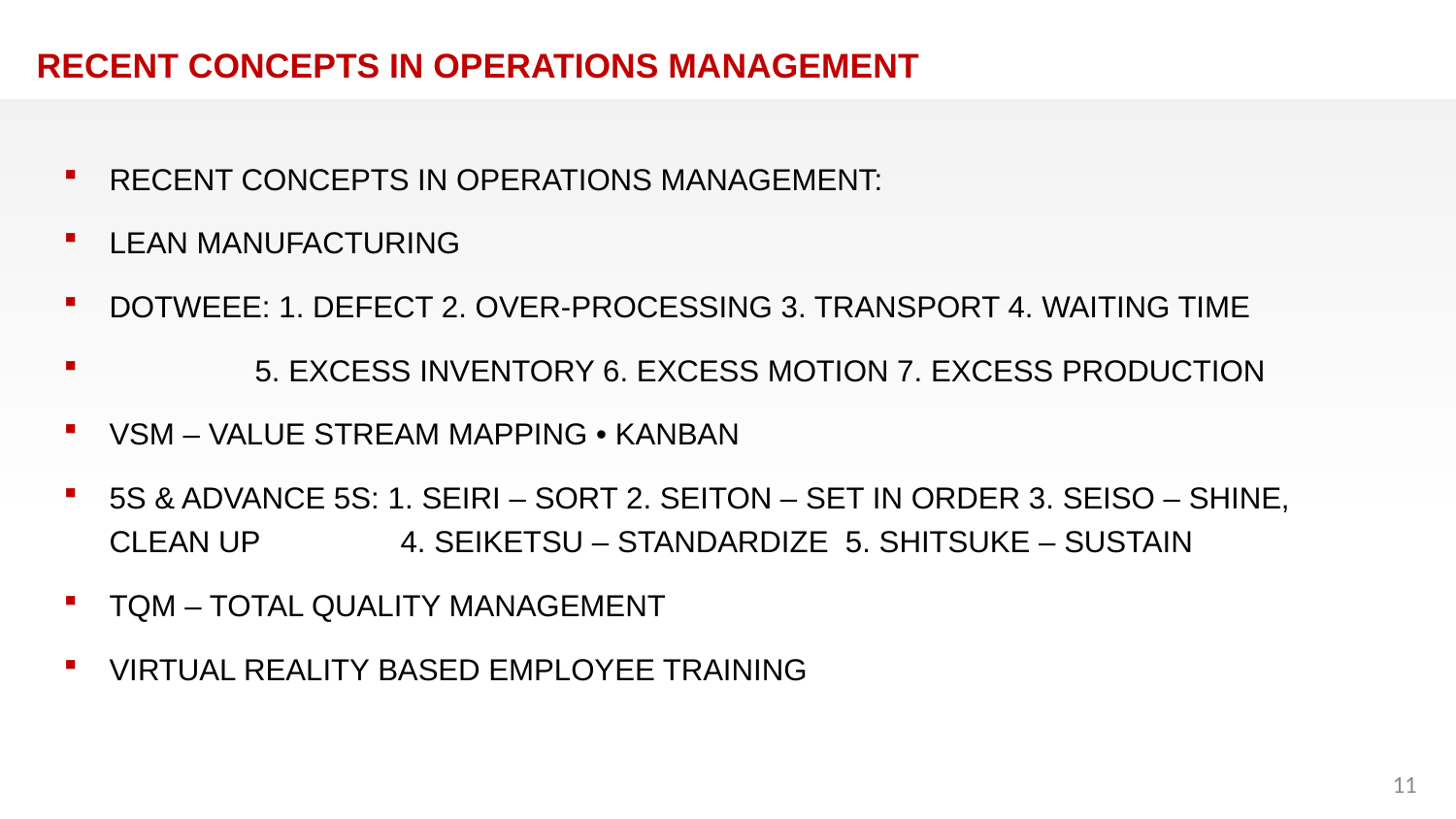

RECENT CONCEPTS IN OPERATIONS MANAGEMENT
RECENT CONCEPTS IN OPERATIONS MANAGEMENT:
LEAN MANUFACTURING
DOTWEEE: 1. DEFECT 2. OVER-PROCESSING 3. TRANSPORT 4. WAITING TIME
	5. EXCESS INVENTORY 6. EXCESS MOTION 7. EXCESS PRODUCTION
VSM – VALUE STREAM MAPPING • KANBAN
5S & ADVANCE 5S: 1. SEIRI – SORT 2. SEITON – SET IN ORDER 3. SEISO – SHINE, CLEAN UP 	4. SEIKETSU – STANDARDIZE  5. SHITSUKE – SUSTAIN
TQM – TOTAL QUALITY MANAGEMENT
VIRTUAL REALITY BASED EMPLOYEE TRAINING